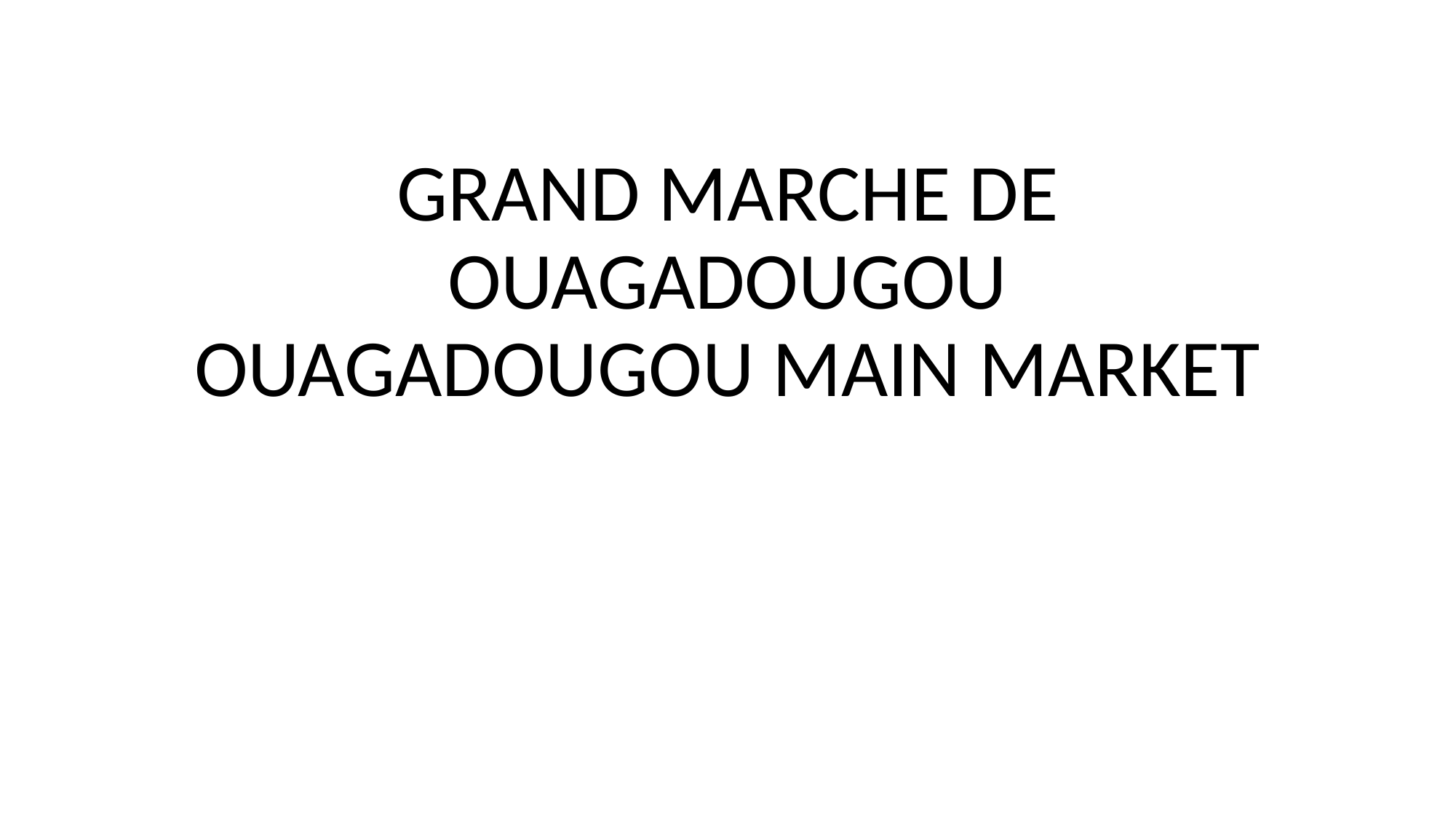

# GRAND MARCHE DE OUAGADOUGOU OUAGADOUGOU MAIN MARKET